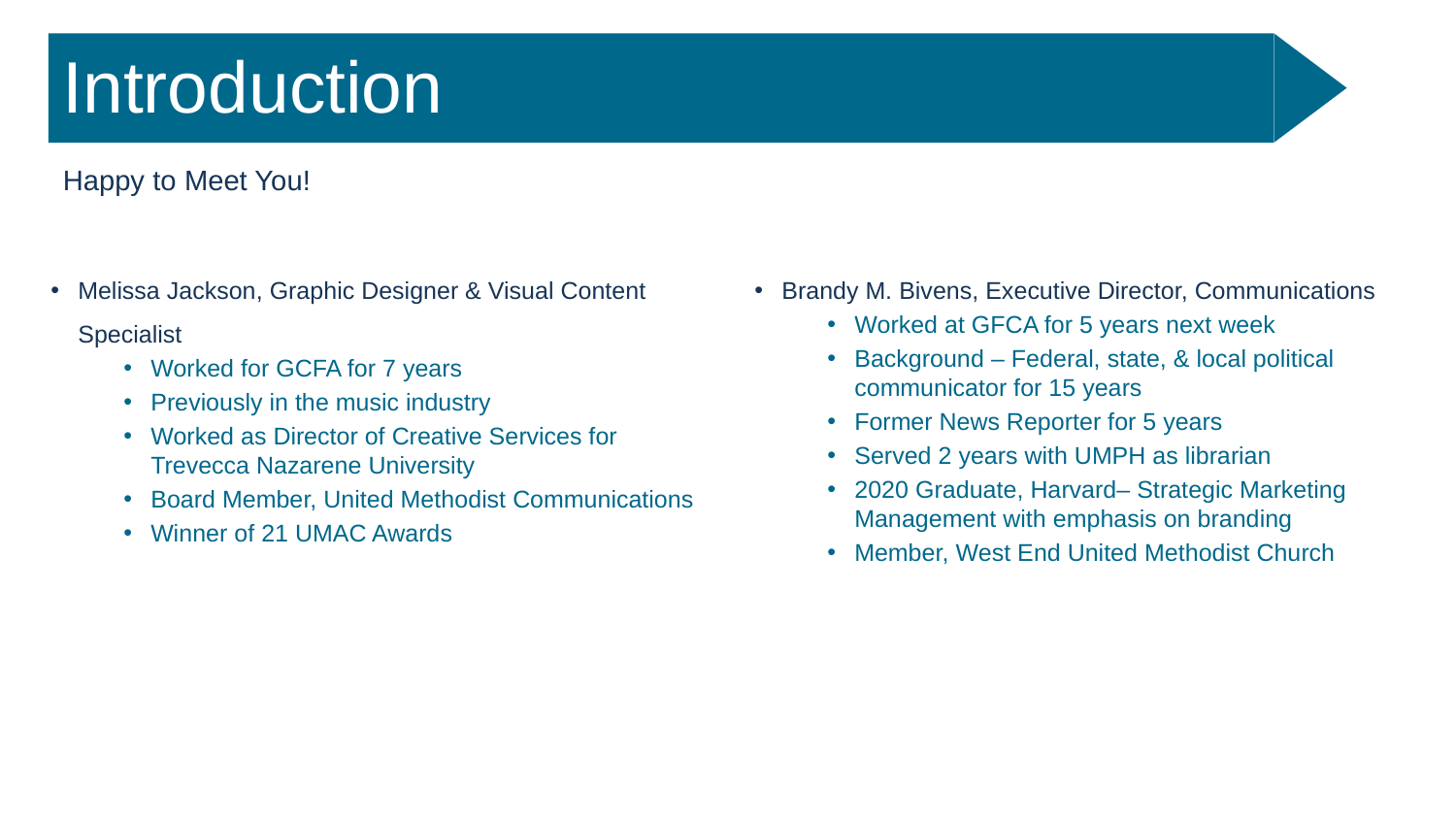

Introduction
Happy to Meet You!
Melissa Jackson, Graphic Designer & Visual Content Specialist
Worked for GCFA for 7 years
Previously in the music industry
Worked as Director of Creative Services for     Trevecca Nazarene University
Board Member, United Methodist Communications
Winner of 21 UMAC Awards
Brandy M. Bivens, Executive Director, Communications
Worked at GFCA for 5 years next week
Background – Federal, state, & local political communicator for 15 years
Former News Reporter for 5 years
Served 2 years with UMPH as librarian
2020 Graduate, Harvard– Strategic Marketing Management with emphasis on branding
Member, West End United Methodist Church